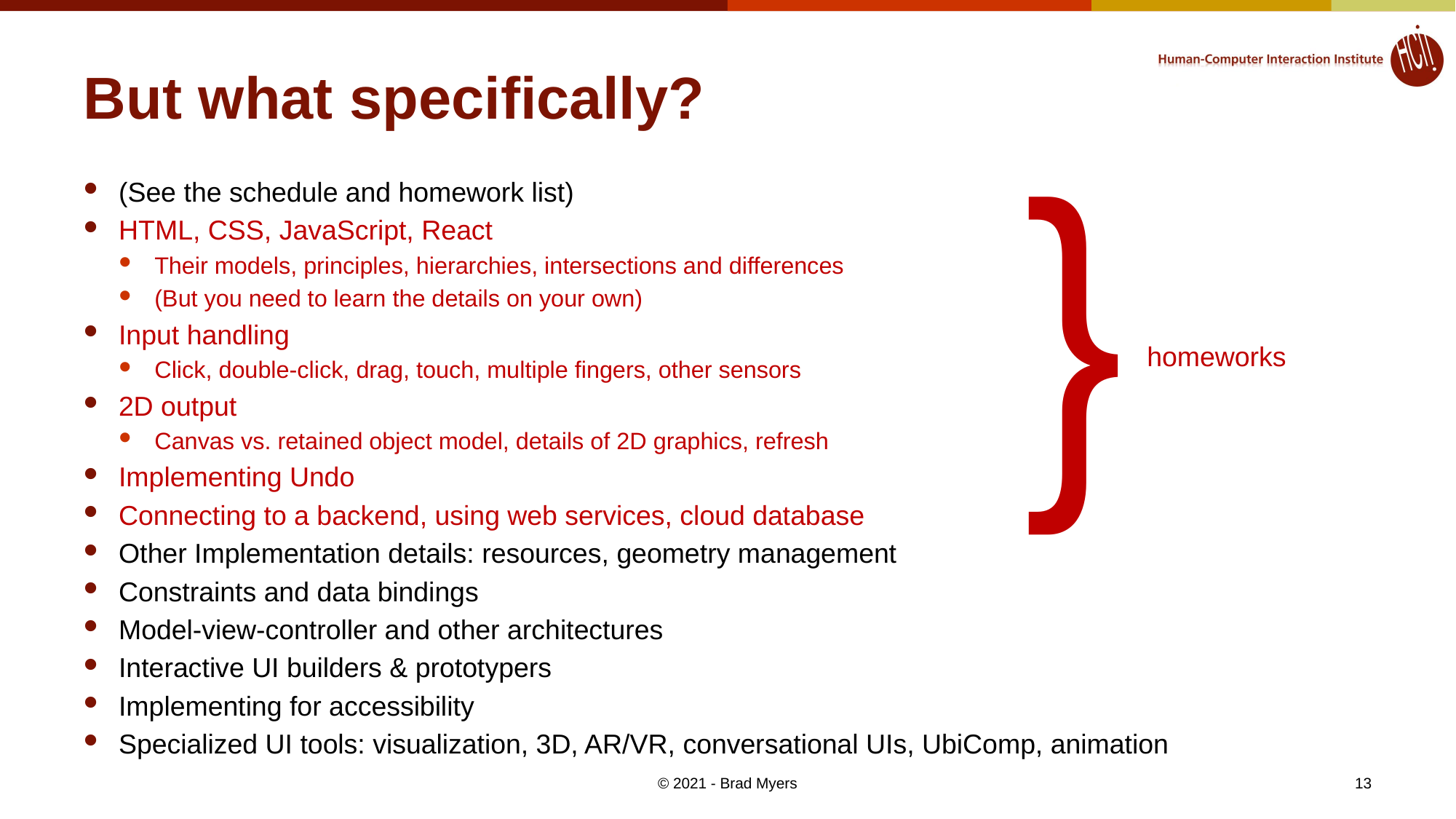

# But what specifically?
}
homeworks
(See the schedule and homework list)
HTML, CSS, JavaScript, React
Their models, principles, hierarchies, intersections and differences
(But you need to learn the details on your own)
Input handling
Click, double-click, drag, touch, multiple fingers, other sensors
2D output
Canvas vs. retained object model, details of 2D graphics, refresh
Implementing Undo
Connecting to a backend, using web services, cloud database
Other Implementation details: resources, geometry management
Constraints and data bindings
Model-view-controller and other architectures
Interactive UI builders & prototypers
Implementing for accessibility
Specialized UI tools: visualization, 3D, AR/VR, conversational UIs, UbiComp, animation
© 2021 - Brad Myers
13